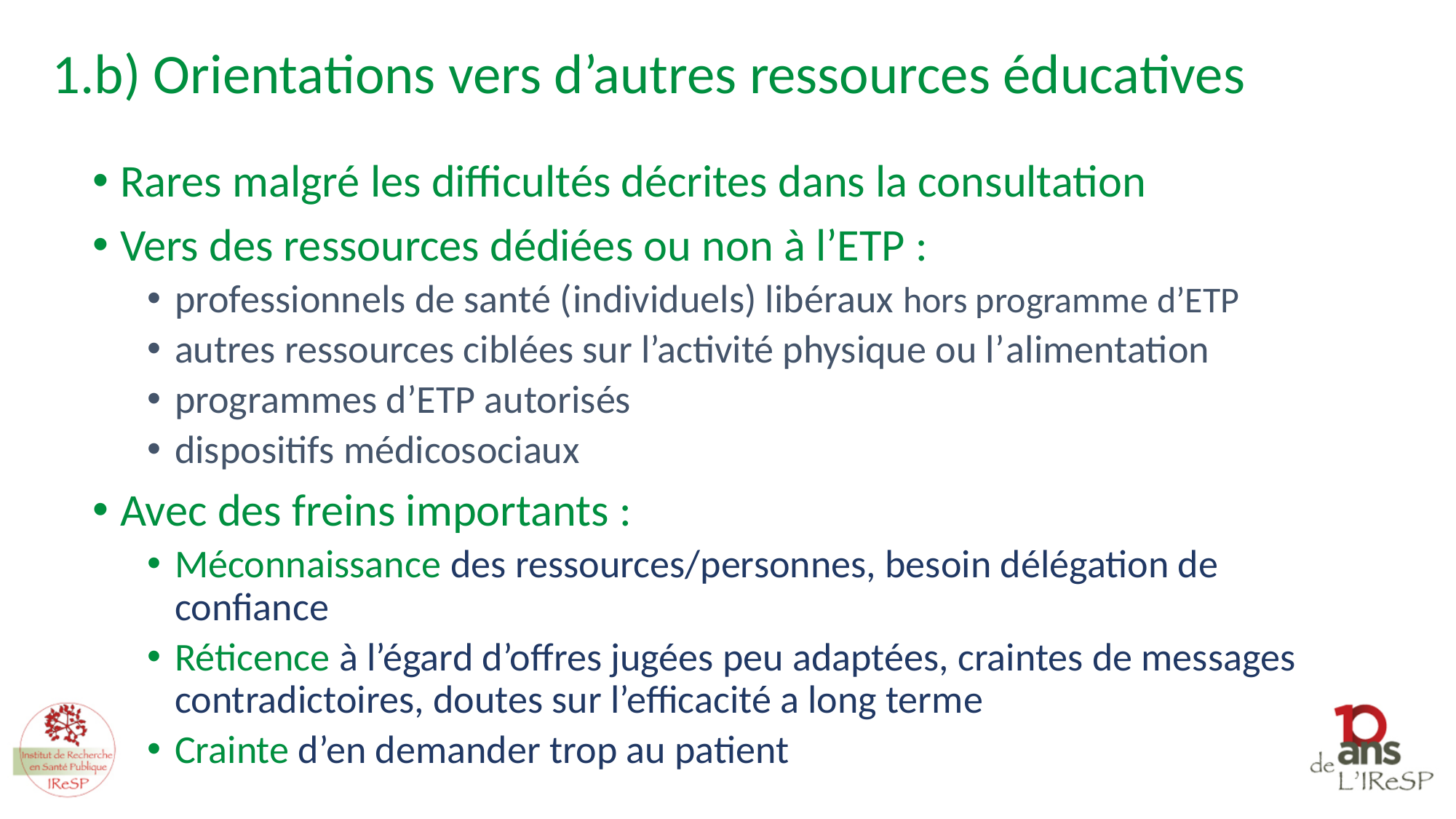

# 1.b) Orientations vers d’autres ressources éducatives
Rares malgré les difficultés décrites dans la consultation
Vers des ressources dédiées ou non à l’ETP :
professionnels de santé (individuels) libéraux hors programme d’ETP
autres ressources ciblées sur l’activité physique ou l’alimentation
programmes d’ETP autorisés
dispositifs médicosociaux
Avec des freins importants :
Méconnaissance des ressources/personnes, besoin délégation de confiance
Réticence à l’égard d’offres jugées peu adaptées, craintes de messages contradictoires, doutes sur l’efficacité a long terme
Crainte d’en demander trop au patient